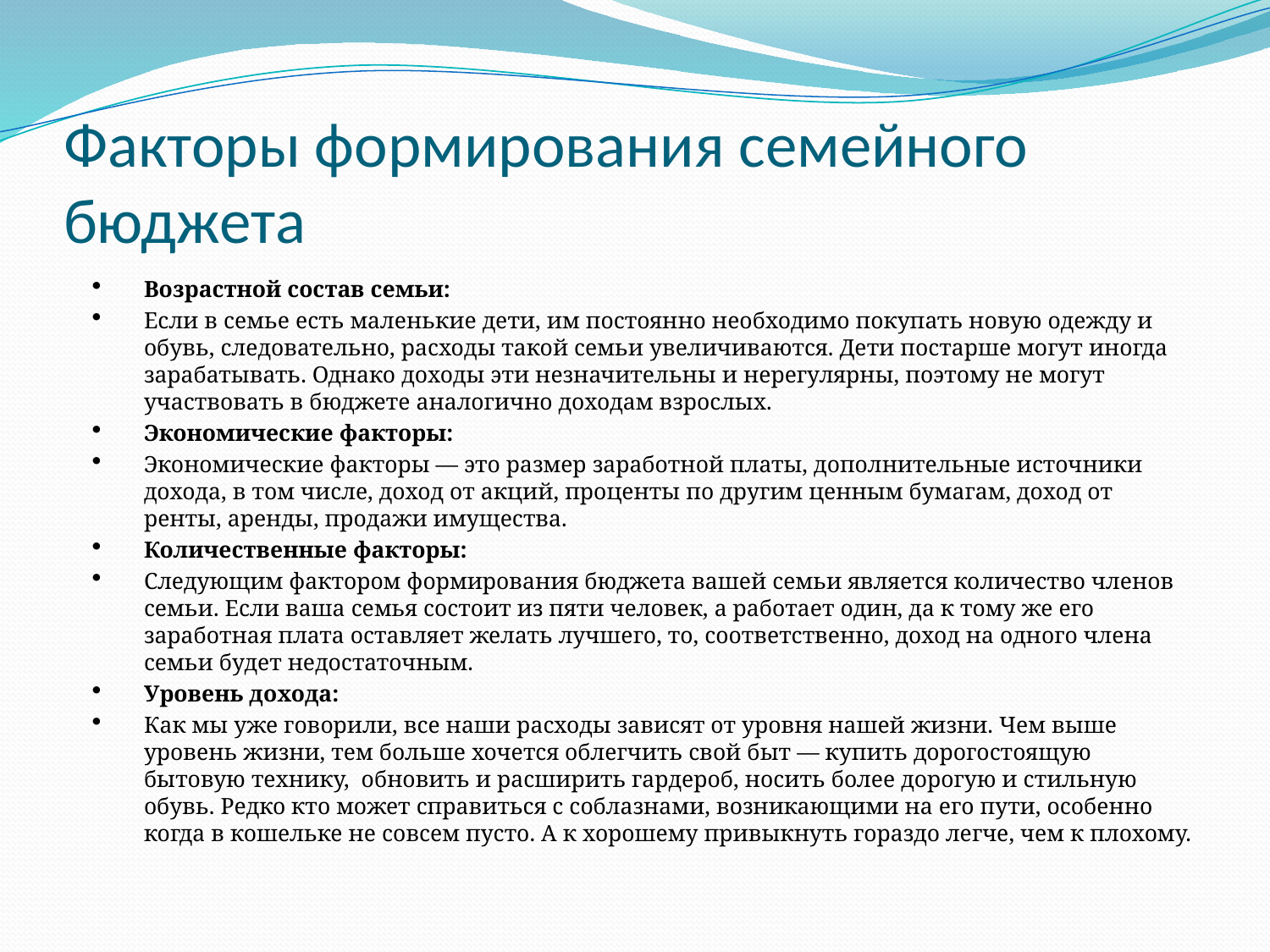

# Факторы формирования семейного бюджета
Возрастной состав семьи:
Если в семье есть маленькие дети, им постоянно необходимо покупать новую одежду и обувь, следовательно, расходы такой семьи увеличиваются. Дети постарше могут иногда зарабатывать. Однако доходы эти незначительны и нерегулярны, поэтому не могут участвовать в бюджете аналогично доходам взрослых.
Экономические факторы:
Экономические факторы — это размер заработной платы, дополнительные источники дохода, в том числе, доход от акций, проценты по другим ценным бумагам, доход от ренты, аренды, продажи имущества.
Количественные факторы:
Следующим фактором формирования бюджета вашей семьи является количество членов семьи. Если ваша семья состоит из пяти человек, а работает один, да к тому же его заработная плата оставляет желать лучшего, то, соответственно, доход на одного члена семьи будет недостаточным.
Уровень дохода:
Как мы уже говорили, все наши расходы зависят от уровня нашей жизни. Чем выше уровень жизни, тем больше хочется облегчить свой быт — купить дорогостоящую бытовую технику,  обновить и расширить гардероб, носить более дорогую и стильную обувь. Редко кто может справиться с соблазнами, возникающими на его пути, особенно когда в кошельке не совсем пусто. А к хорошему привыкнуть гораздо легче, чем к плохому.